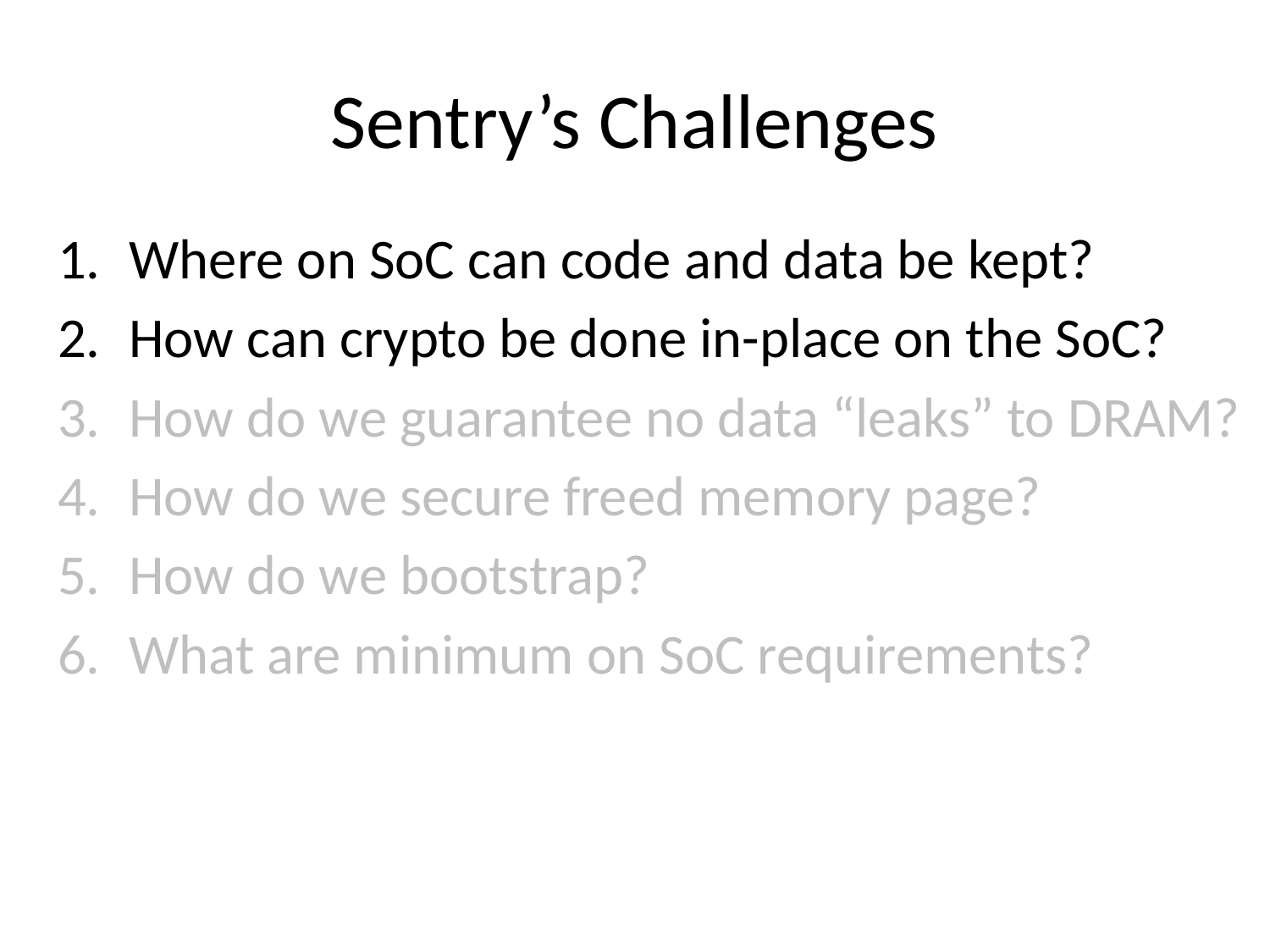

# Sentry’s Challenges
Where on SoC can code and data be kept?
How can crypto be done in-place on the SoC?
How do we guarantee no data “leaks” to DRAM?
How do we secure freed memory page?
How do we bootstrap?
What are minimum on SoC requirements?